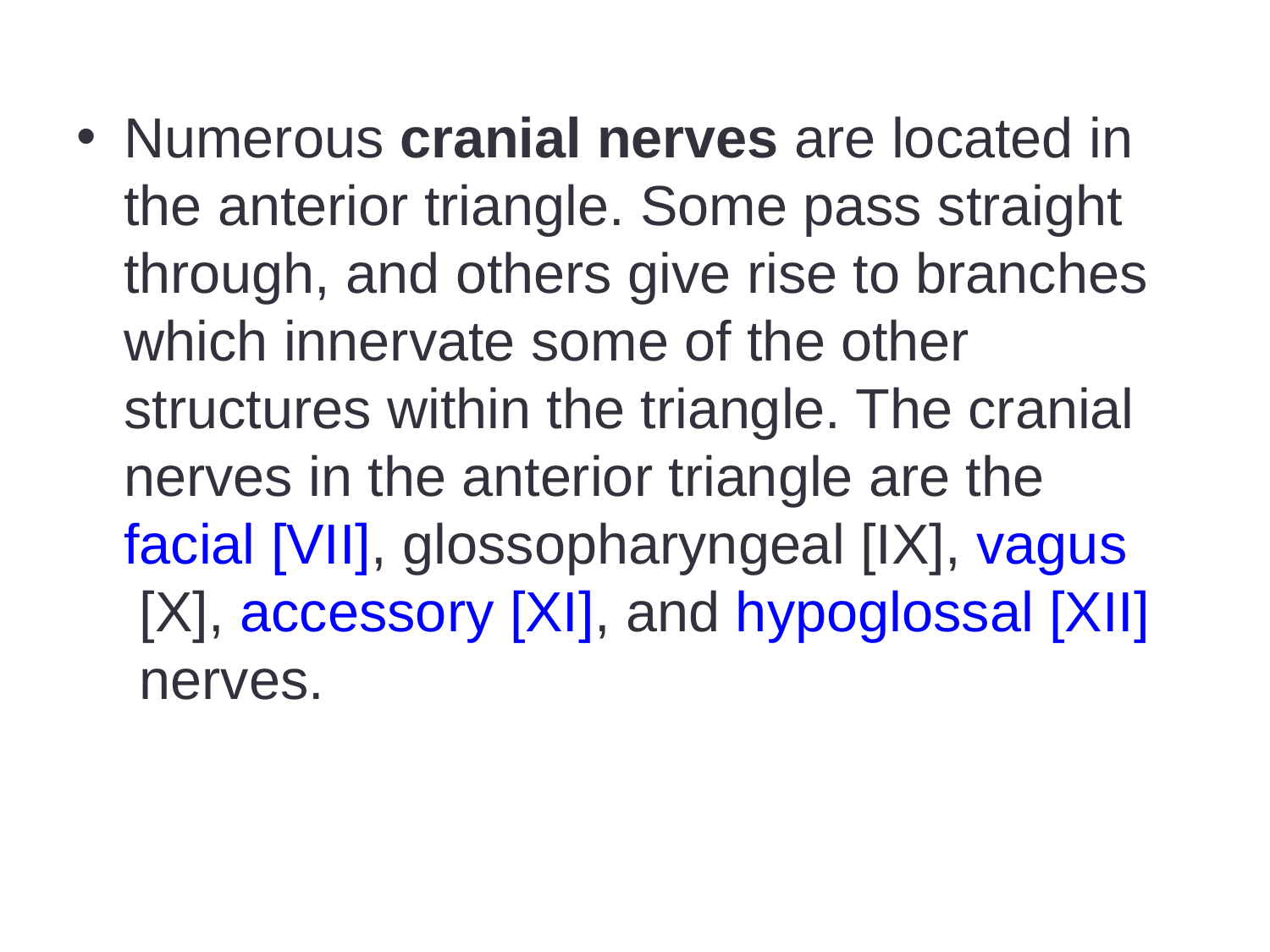

Numerous cranial nerves are located in the anterior triangle. Some pass straight through, and others give rise to branches which innervate some of the other structures within the triangle. The cranial nerves in the anterior triangle are the facial [VII], glossopharyngeal [IX], vagus [X], accessory [XI], and hypoglossal [XII] nerves.